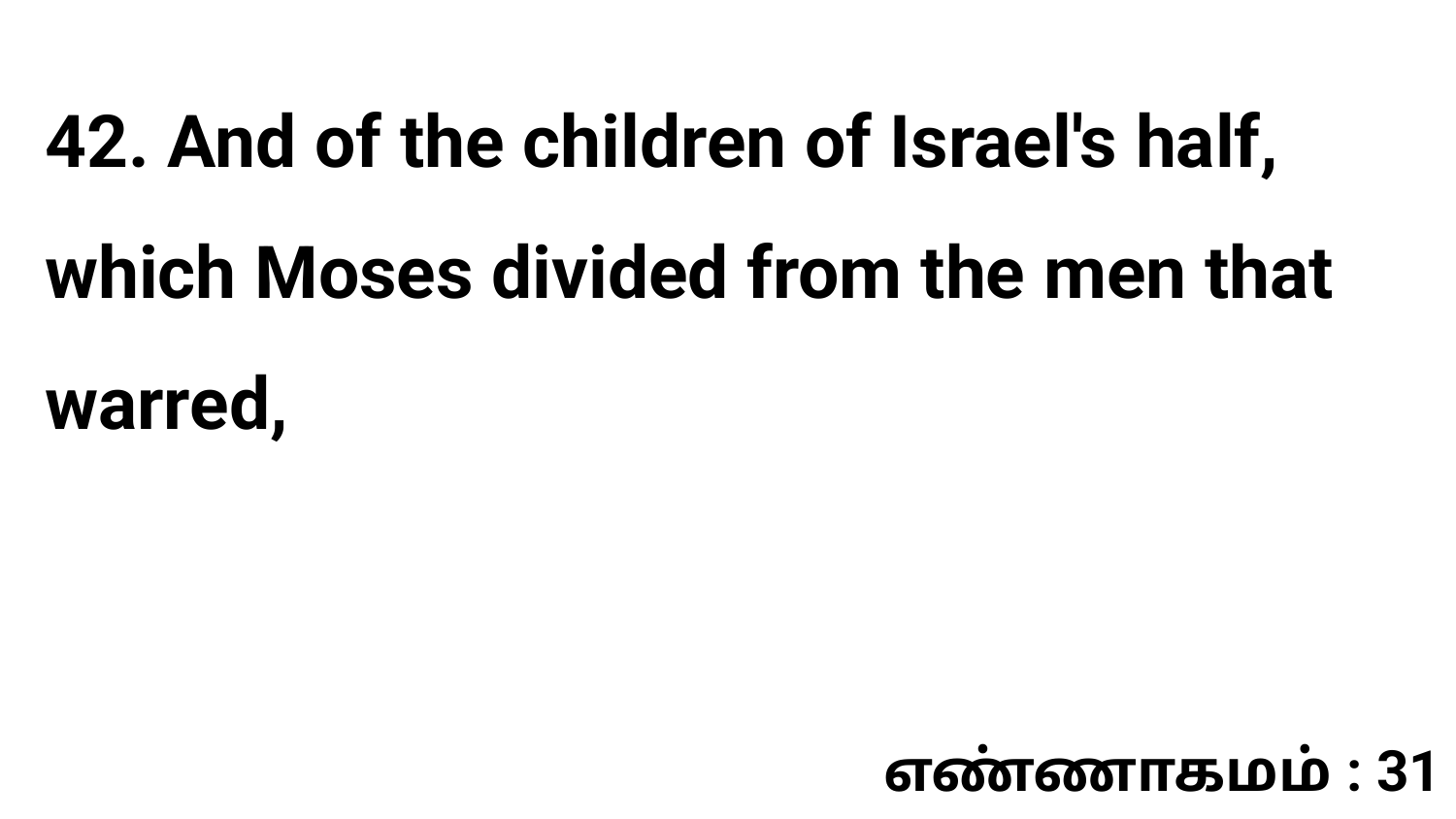

42. And of the children of Israel's half, which Moses divided from the men that warred,
எண்ணாகமம் : 31